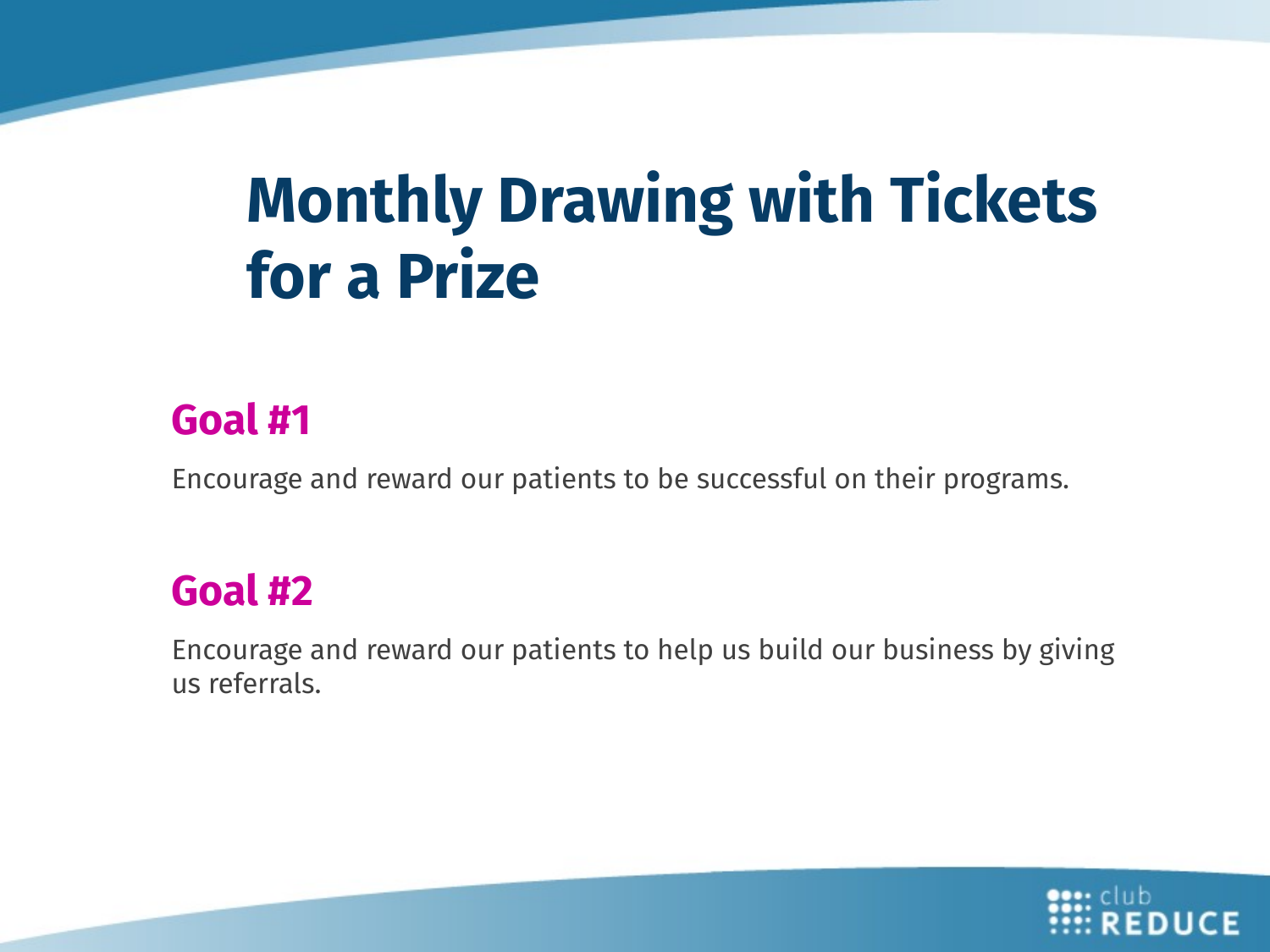

# Monthly Drawing with Tickets for a Prize

Goal #1
Encourage and reward our patients to be successful on their programs.

Goal #2
Encourage and reward our patients to help us build our business by giving us referrals.